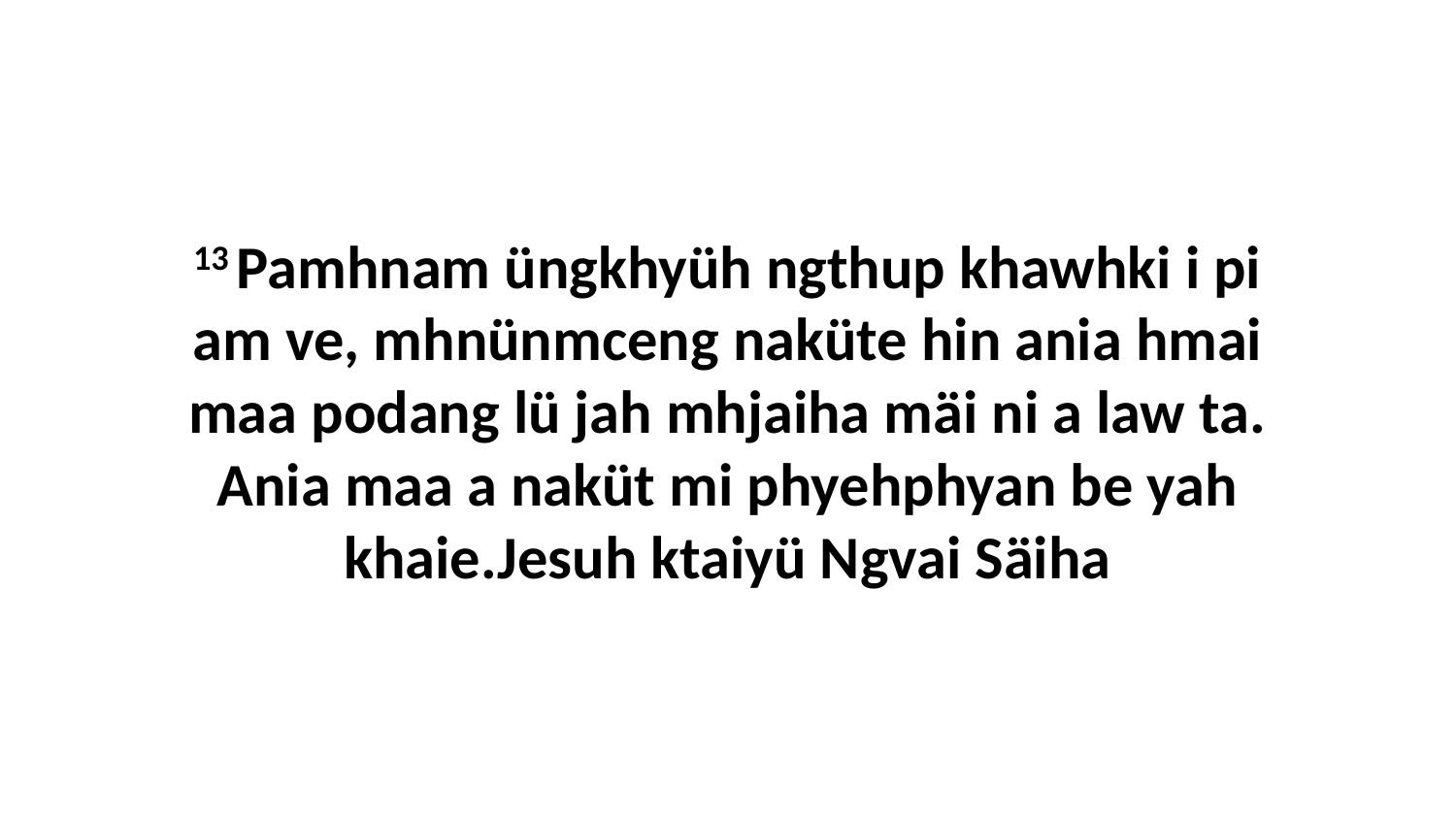

13 Pamhnam üngkhyüh ngthup khawhki i pi am ve, mhnünmceng naküte hin ania hmai maa podang lü jah mhjaiha mäi ni a law ta. Ania maa a naküt mi phyehphyan be yah khaie.Jesuh ktaiyü Ngvai Säiha